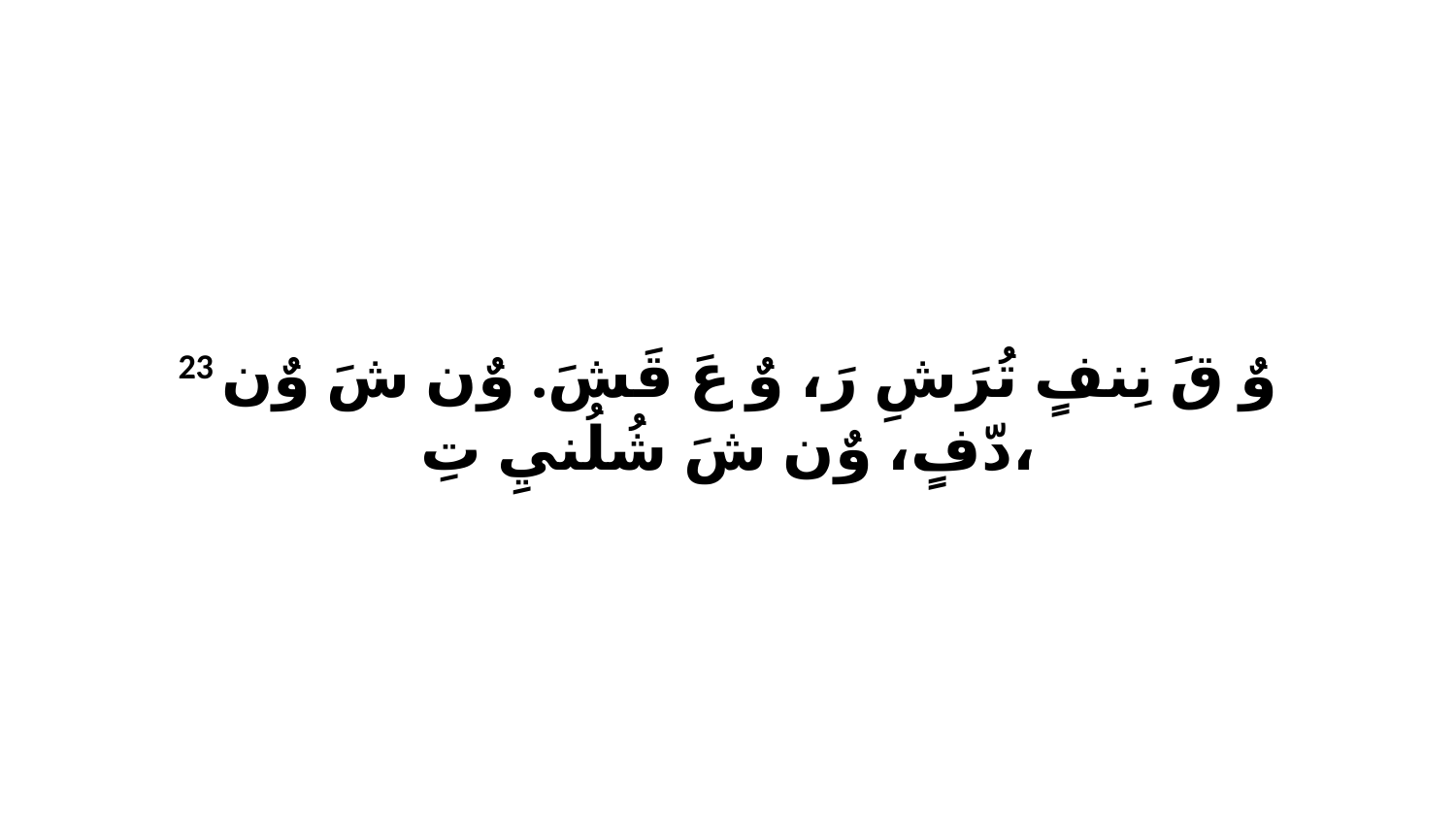

23 وٌ قَ نِنفٍ تُرَشِ رَ، وٌ عَ قَشَ. وٌن شَ وٌن دّفٍ، وٌن شَ شُلُنيِ تِ،